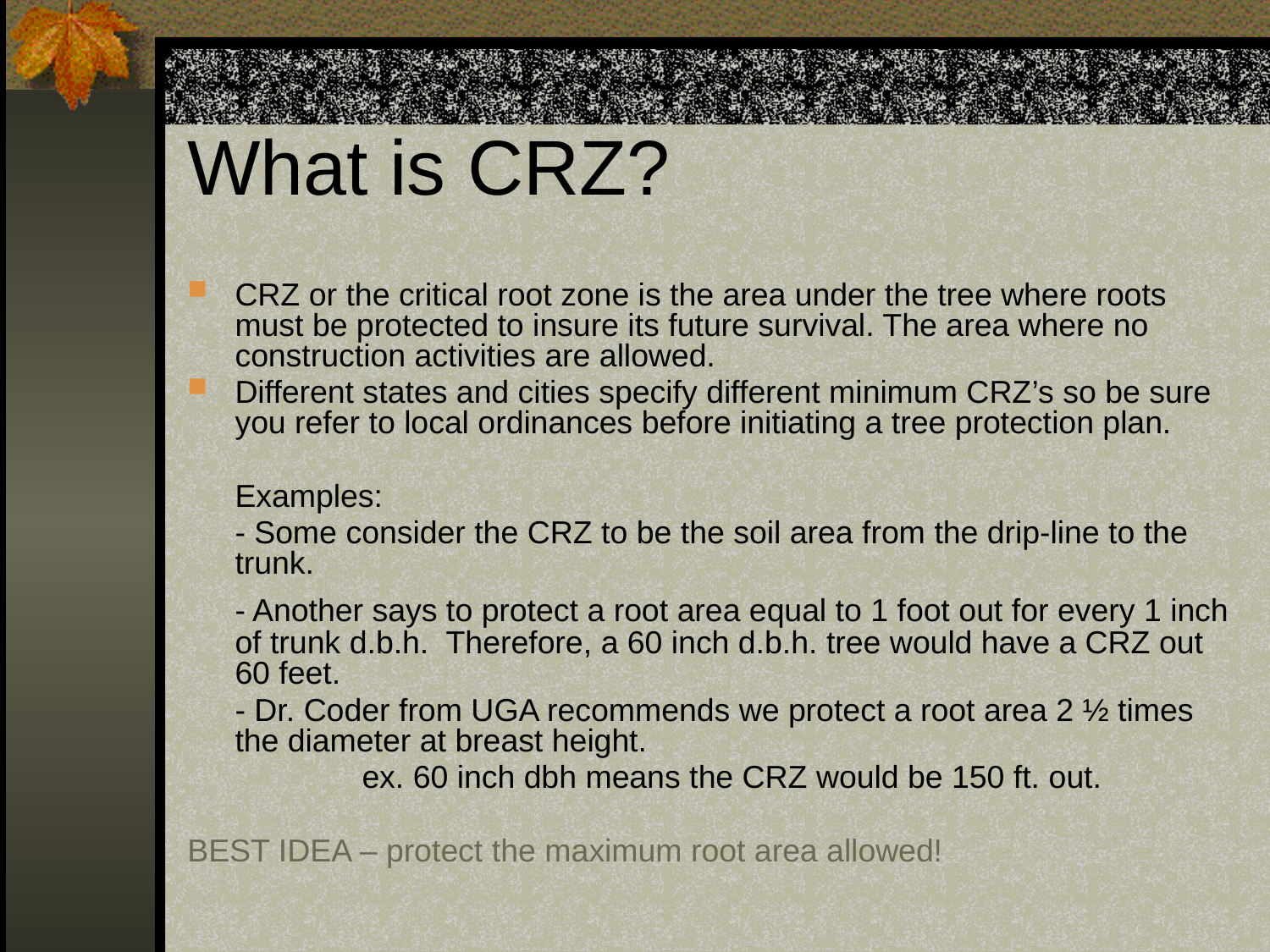

# What is CRZ?
CRZ or the critical root zone is the area under the tree where roots must be protected to insure its future survival. The area where no construction activities are allowed.
Different states and cities specify different minimum CRZ’s so be sure you refer to local ordinances before initiating a tree protection plan.

	Examples:
	- Some consider the CRZ to be the soil area from the drip-line to the trunk.
	- Another says to protect a root area equal to 1 foot out for every 1 inch of trunk d.b.h.  Therefore, a 60 inch d.b.h. tree would have a CRZ out 60 feet.
	- Dr. Coder from UGA recommends we protect a root area 2 ½ times the diameter at breast height.
		ex. 60 inch dbh means the CRZ would be 150 ft. out.

BEST IDEA – protect the maximum root area allowed!